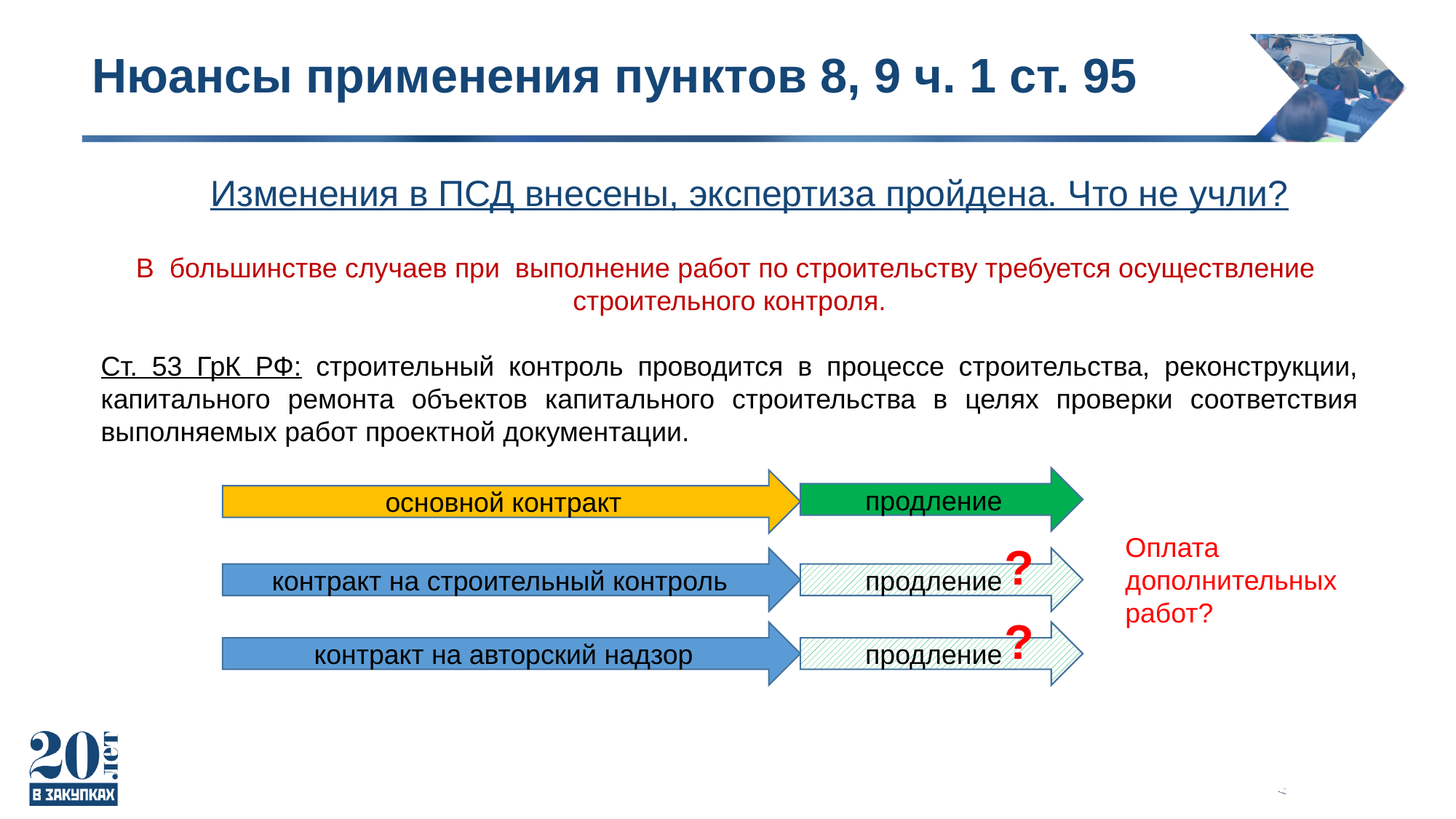

Нюансы применения пунктов 8, 9 ч. 1 ст. 95

Изменения в ПСД внесены, экспертиза пройдена. Что не учли?
В  большинстве случаев при  выполнение работ по строительству требуется осуществление  строительного контроля.

Ст. 53 ГрК РФ: строительный контроль проводится в процессе строительства, реконструкции, капитального ремонта объектов капитального строительства в целях проверки соответствия выполняемых работ проектной документации.
продление
основной контракт
Оплата дополнительных работ?
?
контракт на строительный контроль
продление
?
контракт на авторский надзор
продление